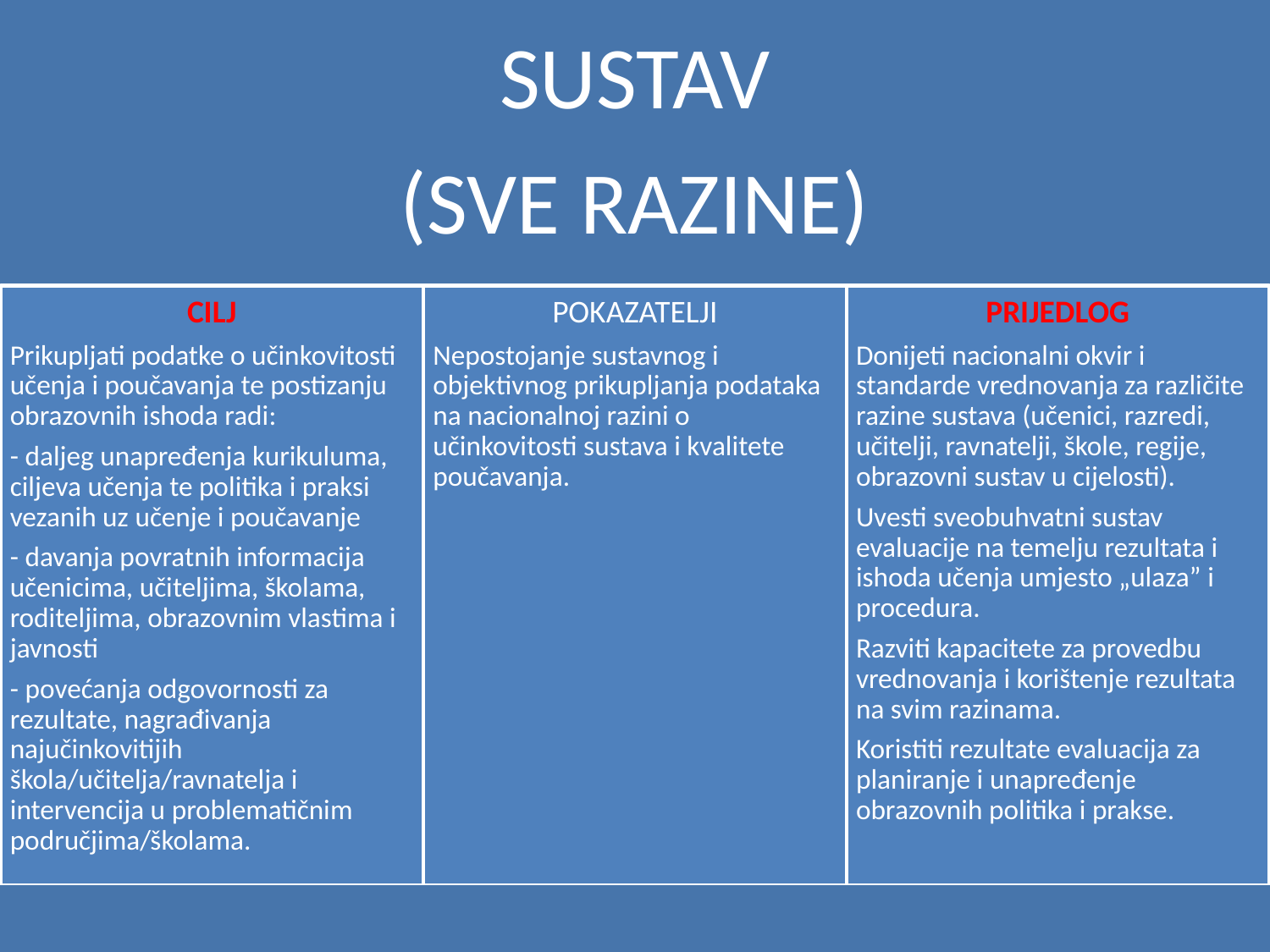

SUSTAV
(SVE RAZINE)
CILJ
Prikupljati podatke o učinkovitosti učenja i poučavanja te postizanju obrazovnih ishoda radi:
- daljeg unapređenja kurikuluma, ciljeva učenja te politika i praksi vezanih uz učenje i poučavanje
- davanja povratnih informacija učenicima, učiteljima, školama, roditeljima, obrazovnim vlastima i javnosti
- povećanja odgovornosti za rezultate, nagrađivanja najučinkovitijih škola/učitelja/ravnatelja i intervencija u problematičnim područjima/školama.
POKAZATELJI
Nepostojanje sustavnog i objektivnog prikupljanja podataka na nacionalnoj razini o učinkovitosti sustava i kvalitete poučavanja.
PRIJEDLOG
Donijeti nacionalni okvir i standarde vrednovanja za različite razine sustava (učenici, razredi, učitelji, ravnatelji, škole, regije, obrazovni sustav u cijelosti).
Uvesti sveobuhvatni sustav evaluacije na temelju rezultata i ishoda učenja umjesto „ulaza” i procedura.
Razviti kapacitete za provedbu vrednovanja i korištenje rezultata na svim razinama.
Koristiti rezultate evaluacija za planiranje i unapređenje obrazovnih politika i prakse.